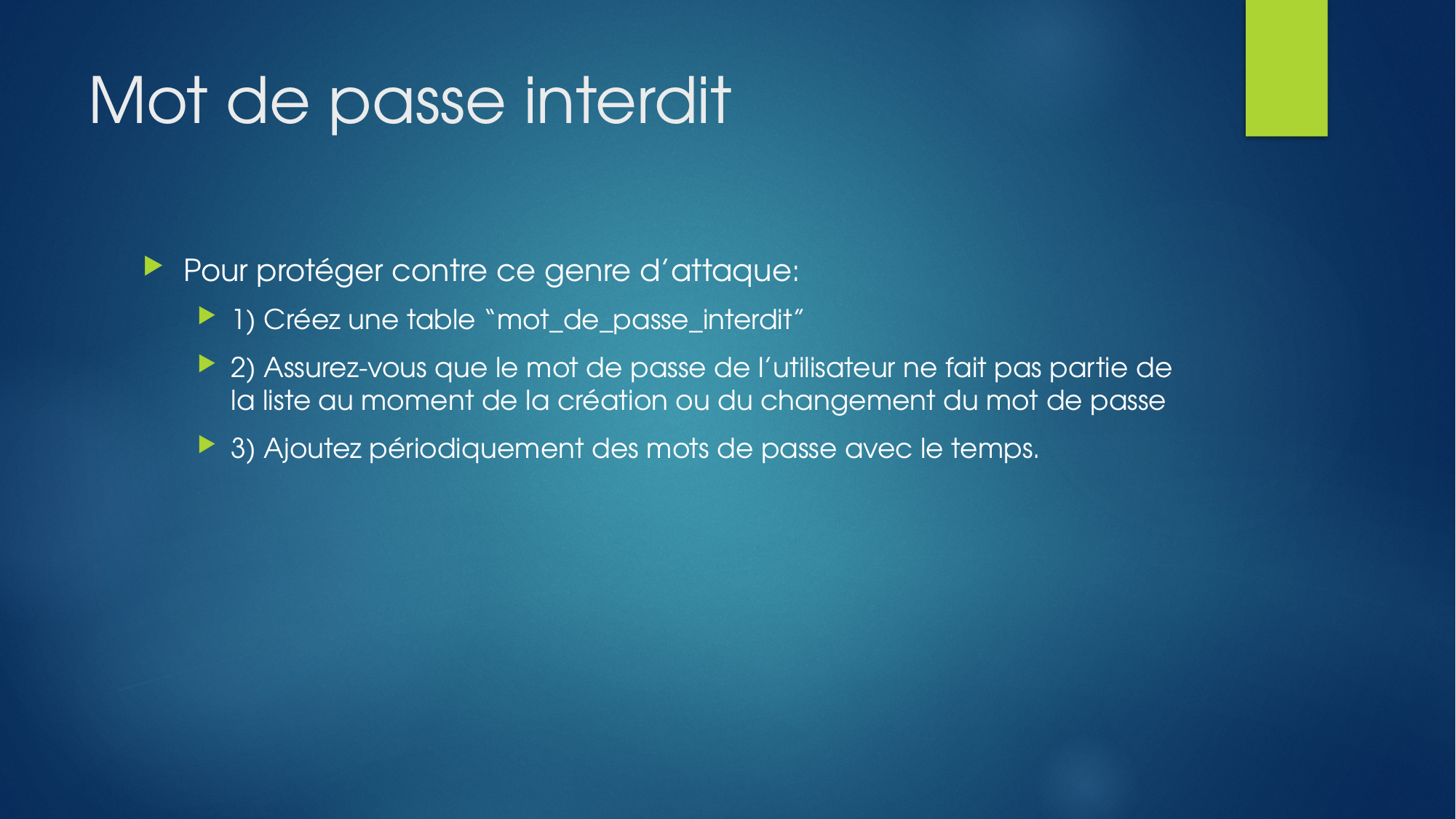

# Mot de passe interdit
Pour protéger contre ce genre d’attaque:
1) Créez une table “mot_de_passe_interdit”
2) Assurez-vous que le mot de passe de l’utilisateur ne fait pas partie de la liste au moment de la création ou du changement du mot de passe
3) Ajoutez périodiquement des mots de passe avec le temps.